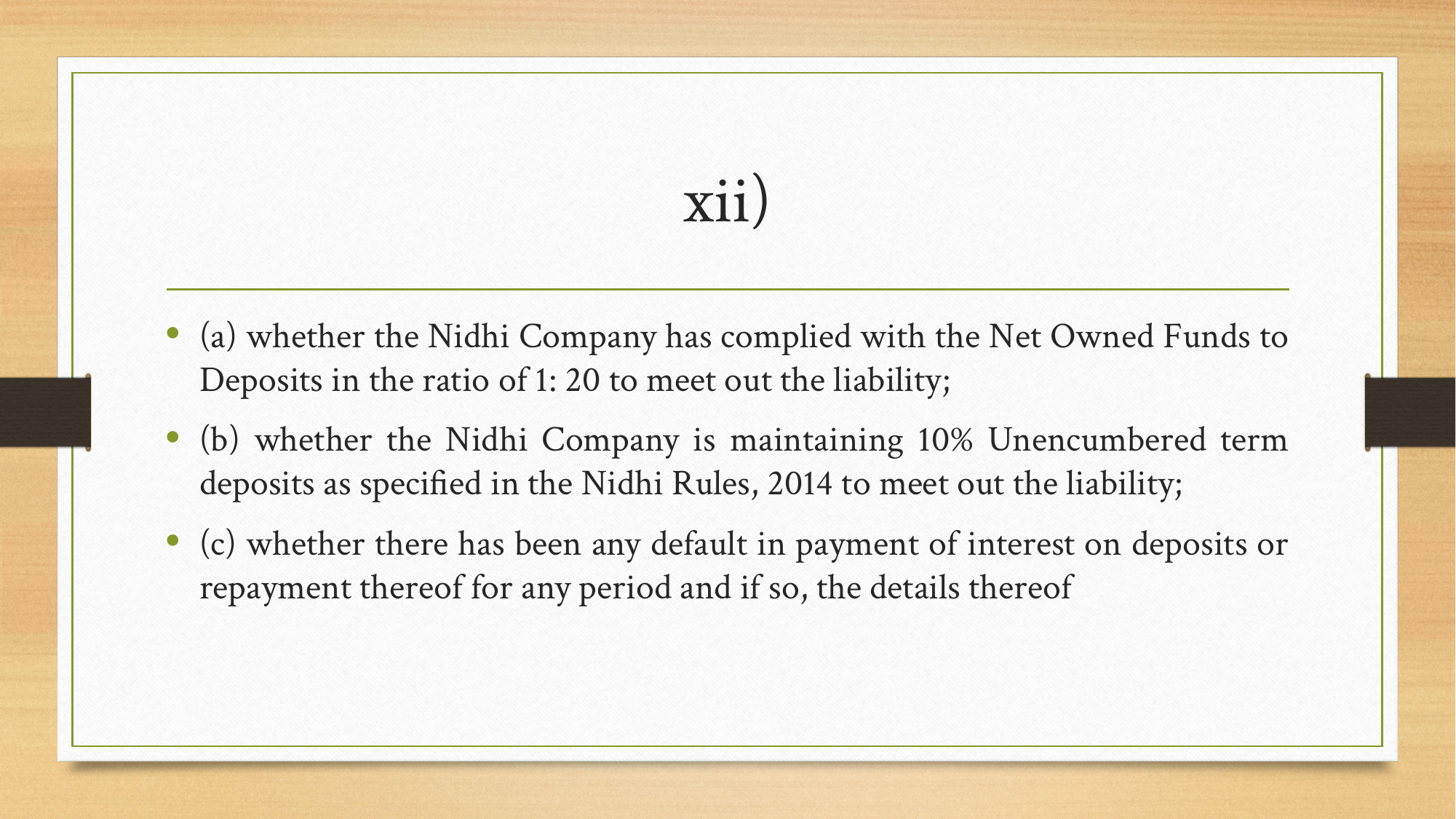

# xii)
(a) whether the Nidhi Company has complied with the Net Owned Funds to Deposits in the ratio of 1: 20 to meet out the liability;
(b) whether the Nidhi Company is maintaining 10% Unencumbered term deposits as specified in the Nidhi Rules, 2014 to meet out the liability;
(c) whether there has been any default in payment of interest on deposits or repayment thereof for any period and if so, the details thereof